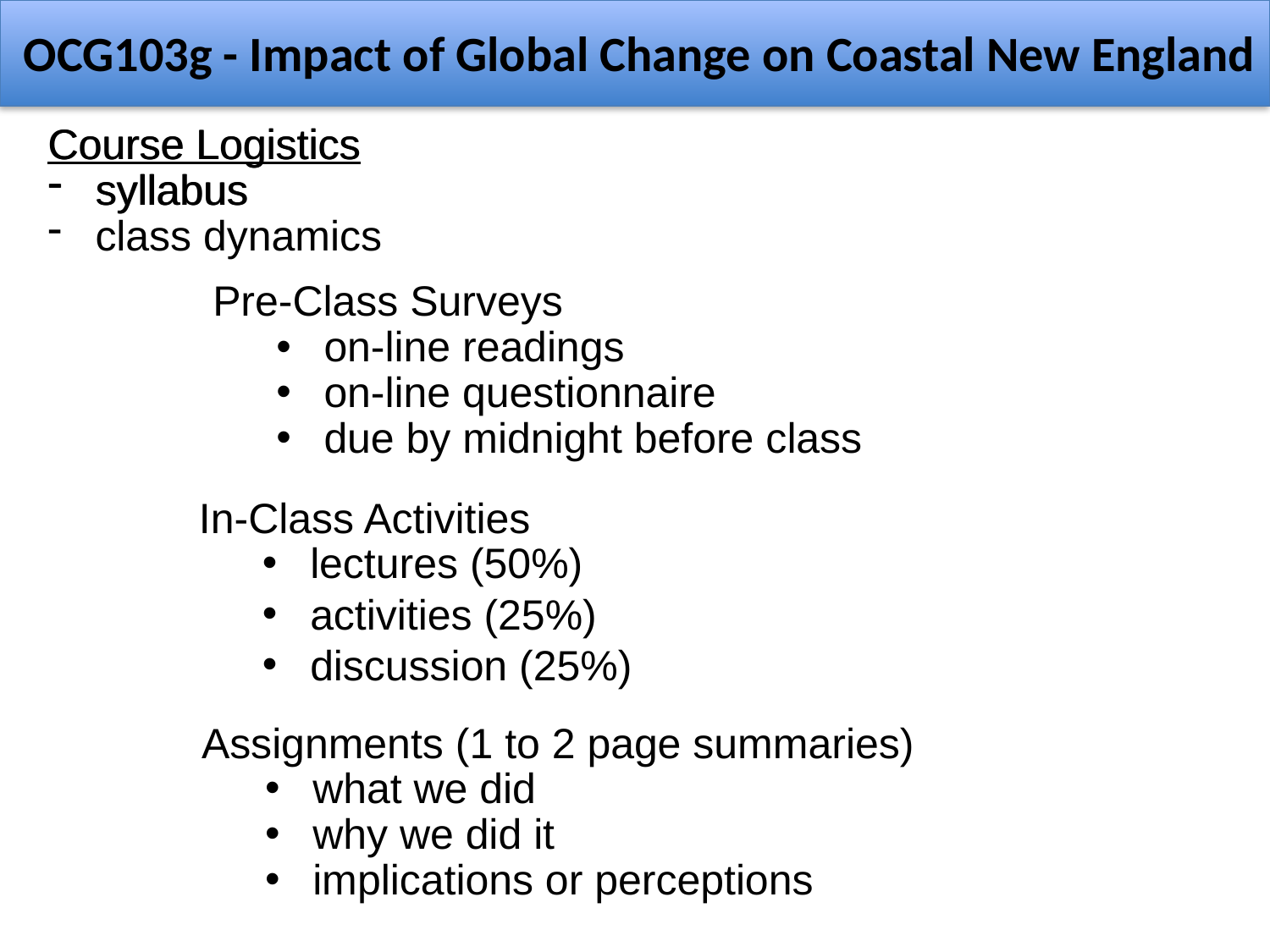

OCG103g - Impact of Global Change on Coastal New England
Course Logistics
syllabus
Course Logistics
syllabus
class dynamics
Pre-Class Surveys
on-line readings
on-line questionnaire
due by midnight before class
In-Class Activities
lectures (50%)
activities (25%)
discussion (25%)
Assignments (1 to 2 page summaries)
what we did
why we did it
implications or perceptions